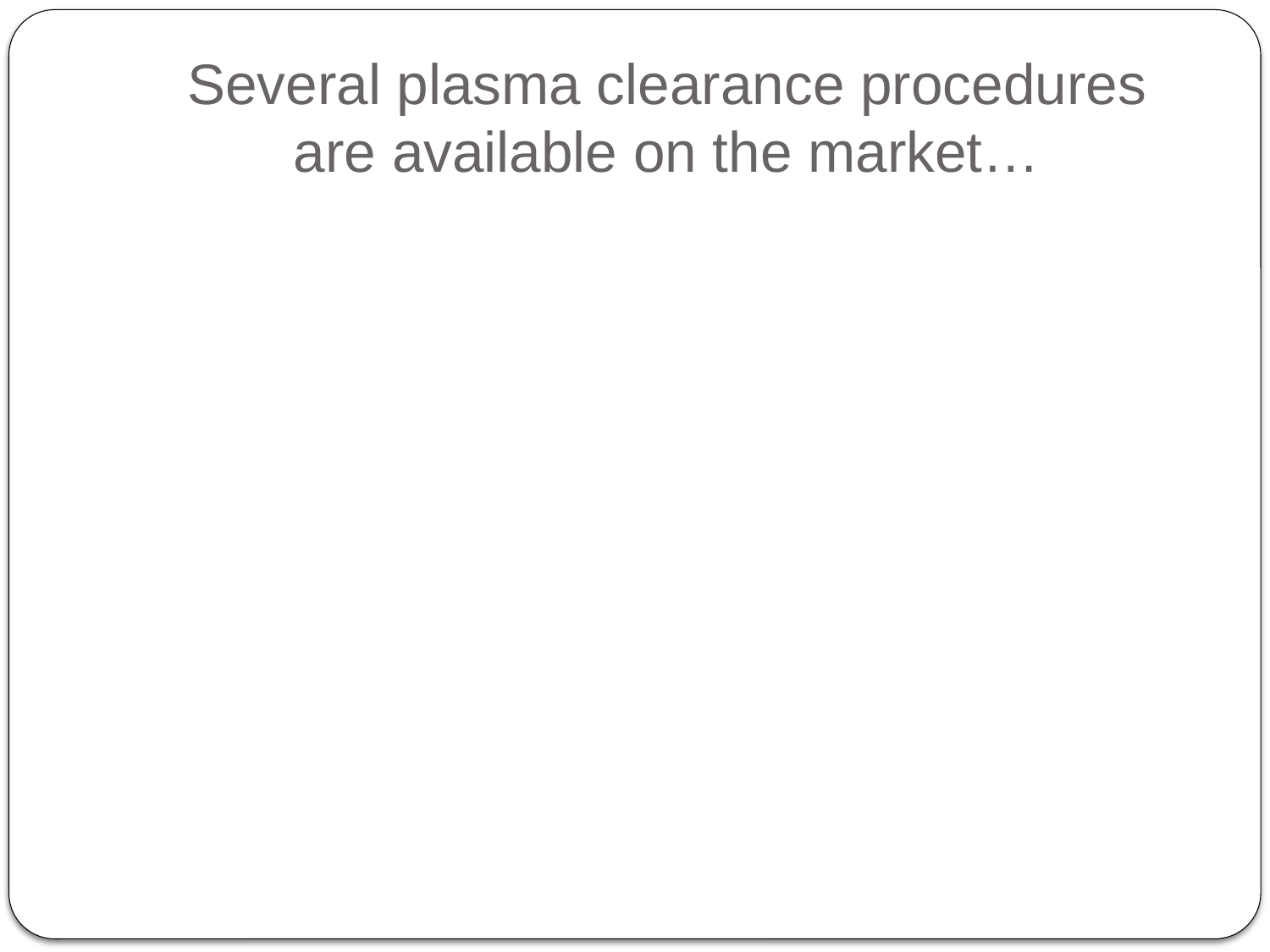

# Several plasma clearance procedures are available on the market…